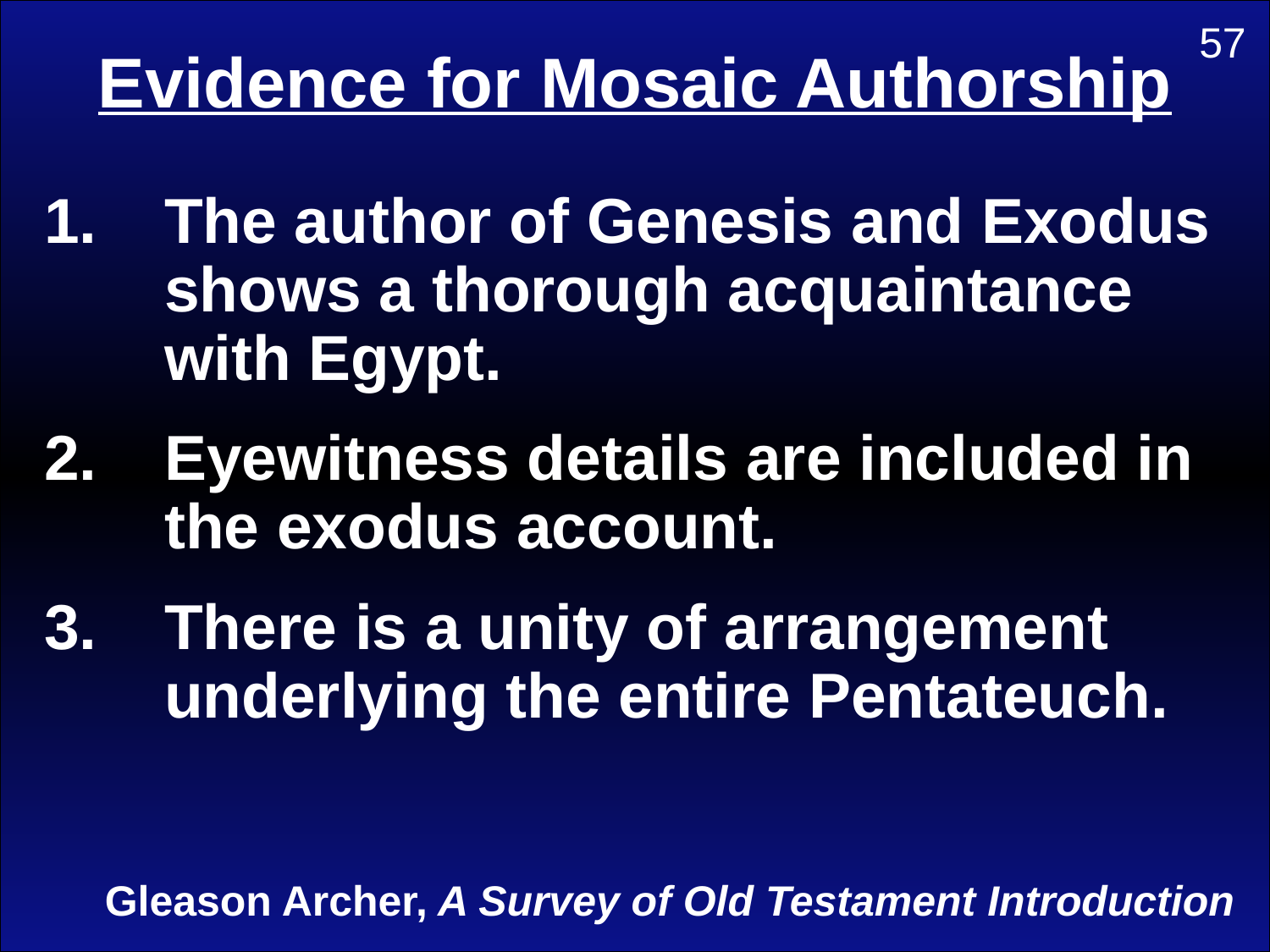

57
Evidence for Mosaic Authorship
The author of Genesis and Exodus shows a thorough acquaintance with Egypt.
Eyewitness details are included in the exodus account.
There is a unity of arrangement underlying the entire Pentateuch.
Gleason Archer, A Survey of Old Testament Introduction